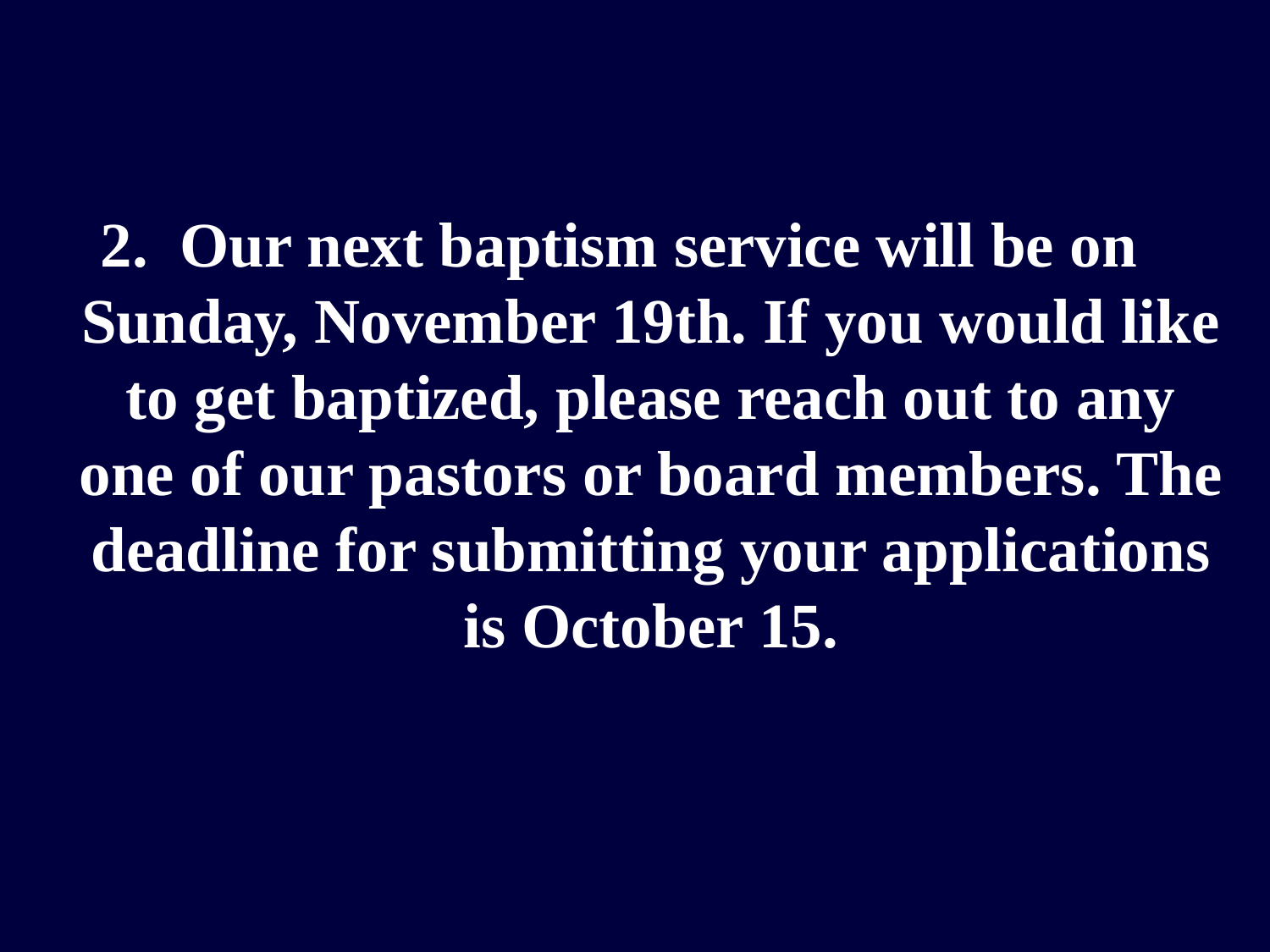

2.  Our next baptism service will be on Sunday, November 19th. If you would like to get baptized, please reach out to any one of our pastors or board members. The deadline for submitting your applications is October 15.